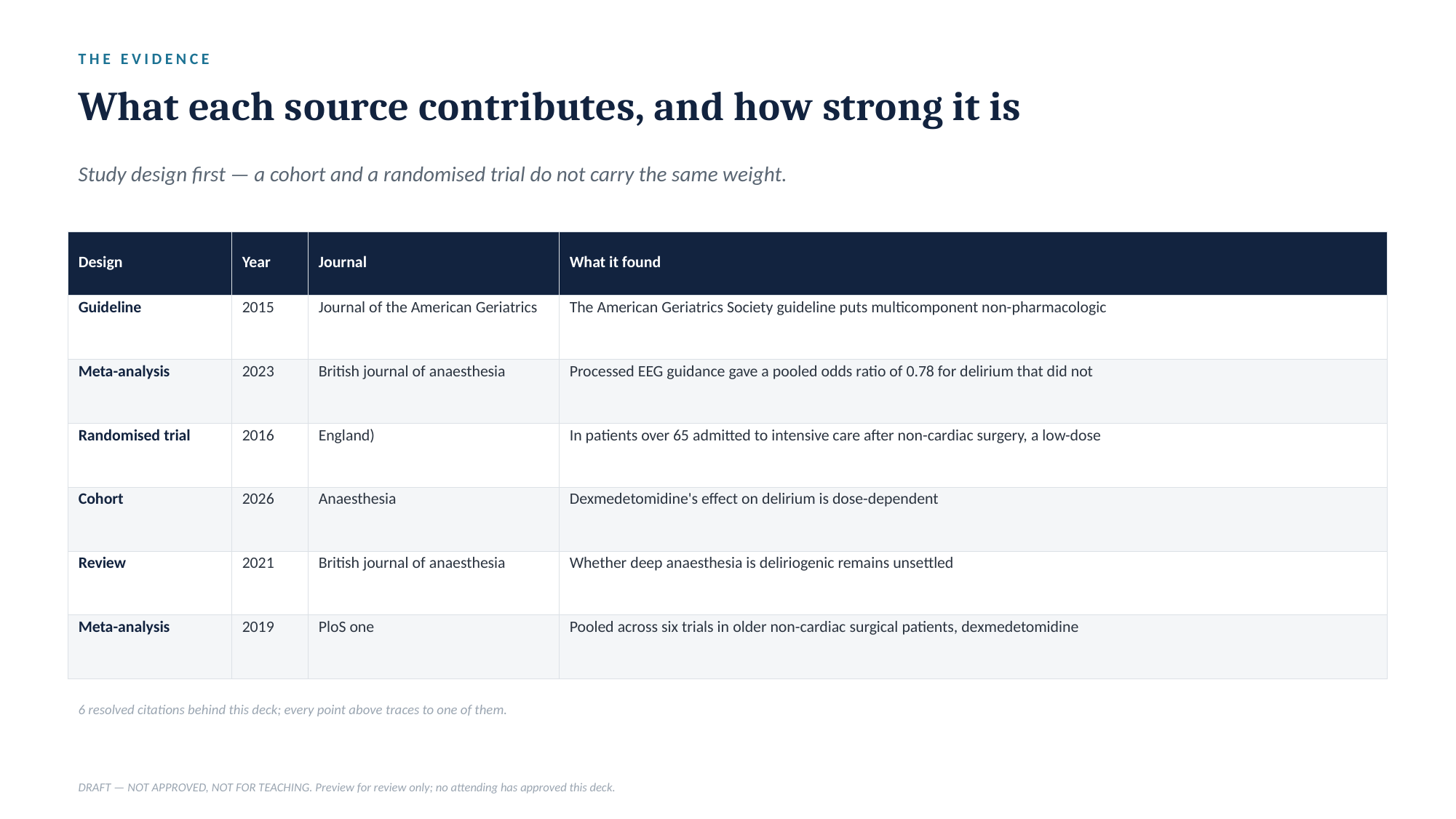

THE EVIDENCE
What each source contributes, and how strong it is
Study design first — a cohort and a randomised trial do not carry the same weight.
| Design | Year | Journal | What it found |
| --- | --- | --- | --- |
| Guideline | 2015 | Journal of the American Geriatrics | The American Geriatrics Society guideline puts multicomponent non-pharmacologic |
| Meta-analysis | 2023 | British journal of anaesthesia | Processed EEG guidance gave a pooled odds ratio of 0.78 for delirium that did not |
| Randomised trial | 2016 | England) | In patients over 65 admitted to intensive care after non-cardiac surgery, a low-dose |
| Cohort | 2026 | Anaesthesia | Dexmedetomidine's effect on delirium is dose-dependent |
| Review | 2021 | British journal of anaesthesia | Whether deep anaesthesia is deliriogenic remains unsettled |
| Meta-analysis | 2019 | PloS one | Pooled across six trials in older non-cardiac surgical patients, dexmedetomidine |
6 resolved citations behind this deck; every point above traces to one of them.
DRAFT — NOT APPROVED, NOT FOR TEACHING. Preview for review only; no attending has approved this deck.